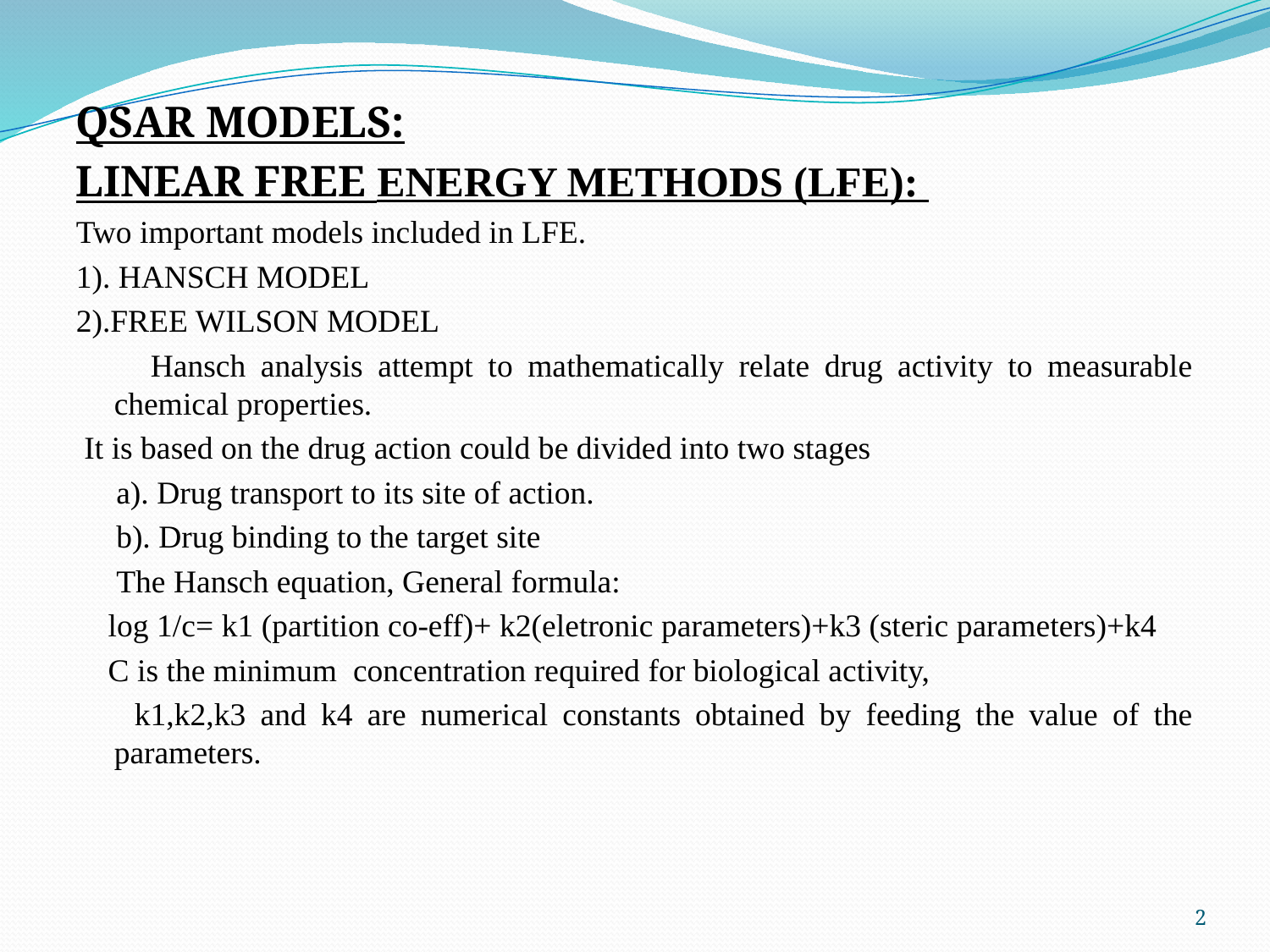

QSAR MODELS:
LINEAR FREE ENERGY METHODS (LFE):
Two important models included in LFE.
1). HANSCH MODEL
2).FREE WILSON MODEL
     Hansch analysis attempt to mathematically relate drug activity to measurable chemical properties.
 It is based on the drug action could be divided into two stages
     a). Drug transport to its site of action.
     b). Drug binding to the target site
     The Hansch equation, General formula:
    log 1/c= k1 (partition co-eff)+ k2(eletronic parameters)+k3 (steric parameters)+k4
    C is the minimum  concentration required for biological activity,
    k1,k2,k3 and k4 are numerical constants obtained by feeding the value of the parameters.

2